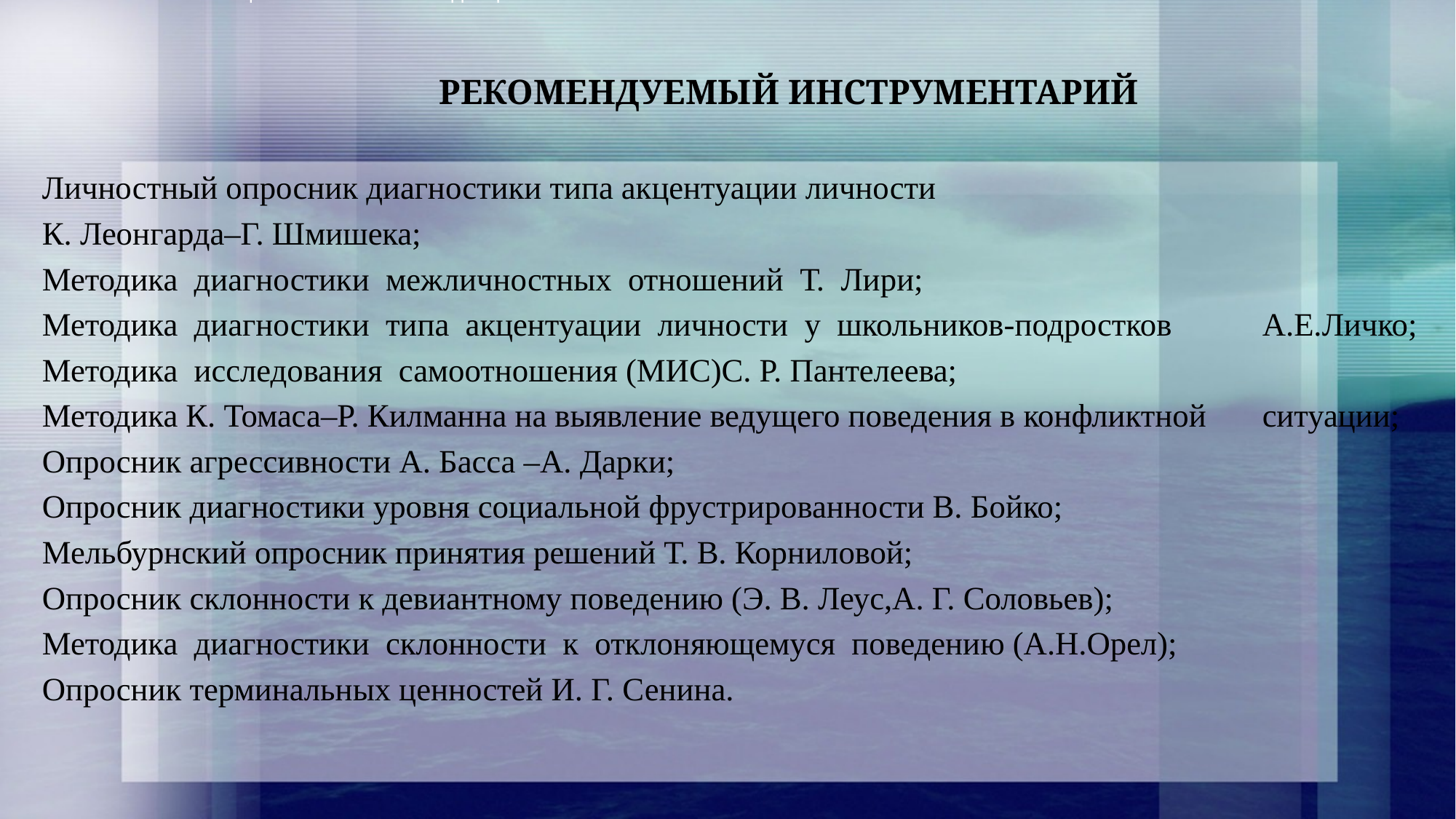

Внешние и внутренние факторы риска возникновения потенциально опасных тенденций

 	 РЕКОМЕНДУЕМЫЙ ИНСТРУМЕНТАРИЙ

	Личностный опросник диагностики типа акцентуации личности
	К. Леонгарда–Г. Шмишека;
	Методика  диагностики  межличностных  отношений  Т.  Лири;
	Методика  диагностики  типа  акцентуации  личности  у  школьников-подростков 	А.Е.Личко;
	Методика  исследования  самоотношения (МИС)С. Р. Пантелеева;
	Методика К. Томаса–Р. Килманна на выявление ведущего поведения в конфликтной 	ситуации;
	Опросник агрессивности А. Басса –А. Дарки;
	Опросник диагностики уровня социальной фрустрированности В. Бойко;
	Мельбурнский опросник принятия решений Т. В. Корниловой;
	Опросник склонности к девиантному поведению (Э. В. Леус,А. Г. Соловьев);
	Методика  диагностики  склонности  к  отклоняющемуся  поведению (А.Н.Орел);
	Опросник терминальных ценностей И. Г. Сенина.